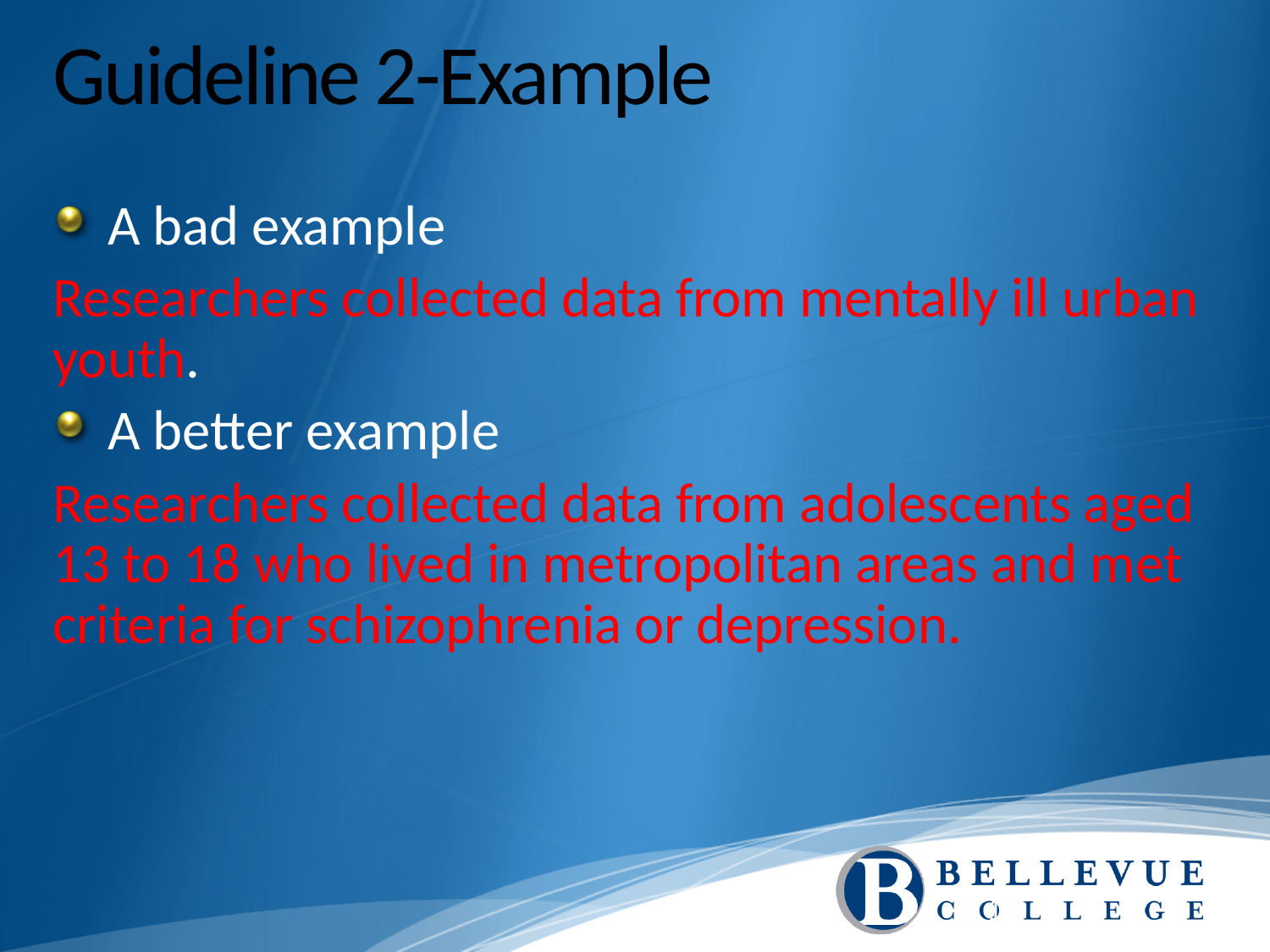

# Guideline 2-Example
A bad example
Researchers collected data from mentally ill urban youth.
A better example
Researchers collected data from adolescents aged 13 to 18 who lived in metropolitan areas and met criteria for schizophrenia or depression.
18